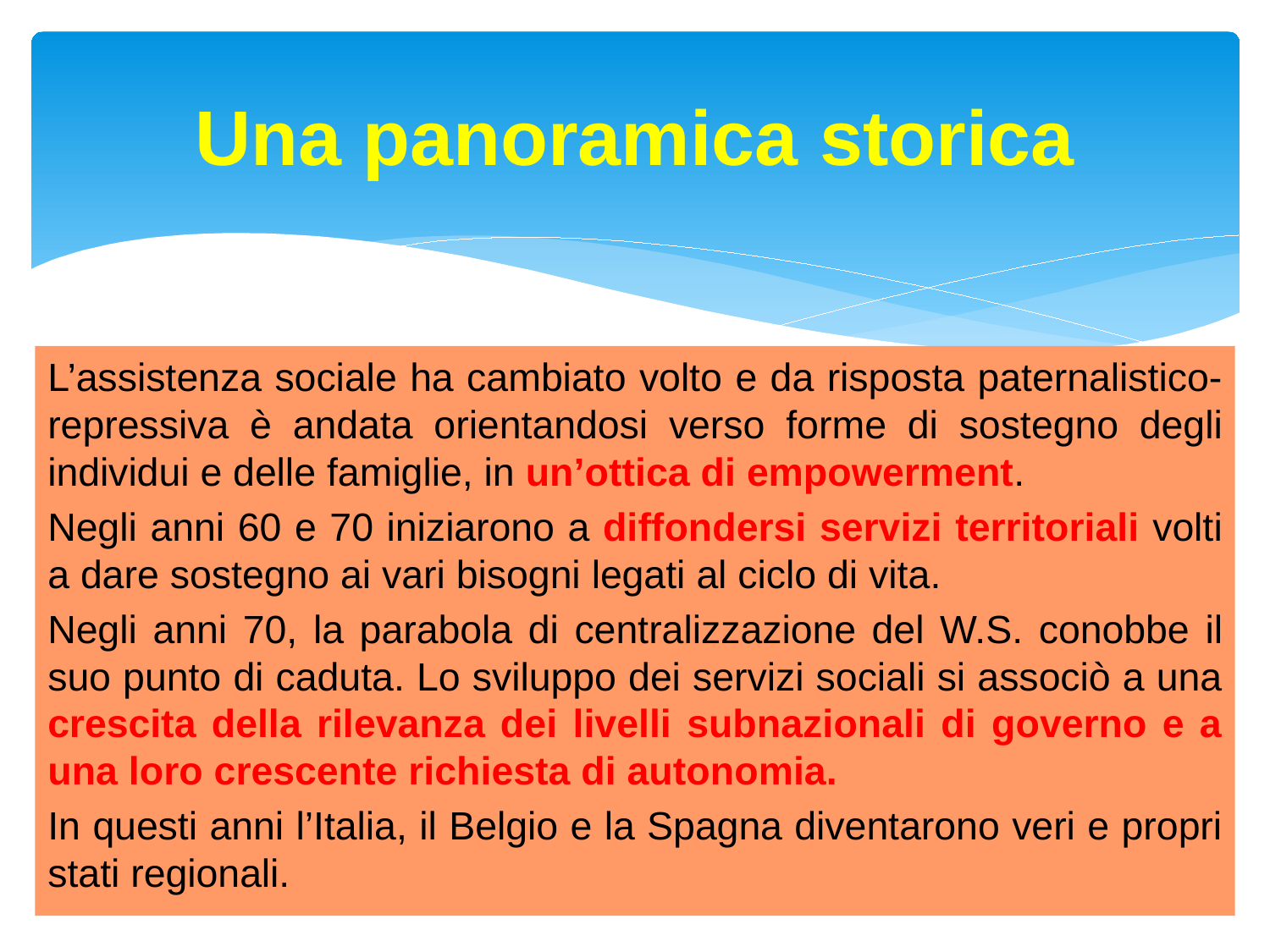

# Una panoramica storica
L’assistenza sociale ha cambiato volto e da risposta paternalistico-repressiva è andata orientandosi verso forme di sostegno degli individui e delle famiglie, in un’ottica di empowerment.
Negli anni 60 e 70 iniziarono a diffondersi servizi territoriali volti a dare sostegno ai vari bisogni legati al ciclo di vita.
Negli anni 70, la parabola di centralizzazione del W.S. conobbe il suo punto di caduta. Lo sviluppo dei servizi sociali si associò a una crescita della rilevanza dei livelli subnazionali di governo e a una loro crescente richiesta di autonomia.
In questi anni l’Italia, il Belgio e la Spagna diventarono veri e propri stati regionali.